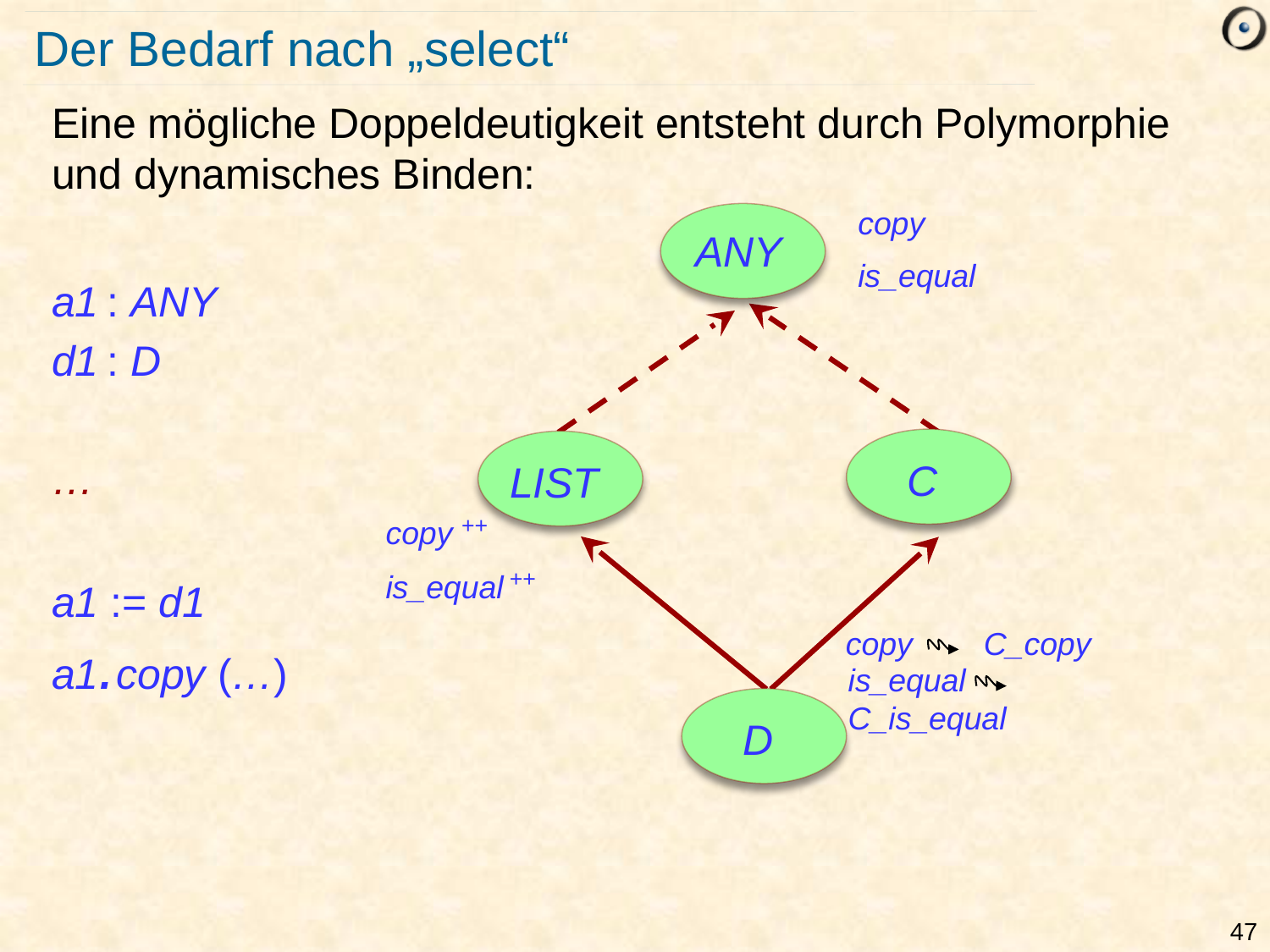

# Der Bedarf nach „select“
Eine mögliche Doppeldeutigkeit entsteht durch Polymorphie und dynamisches Binden:

a1 : ANY
d1 : D

…

a1 := d1
a1.copy (…)
copy
is_equal

ANY

C
LIST
copy ++
is_equal ++

copy        C_copy

is_equal        C_is_equal

D